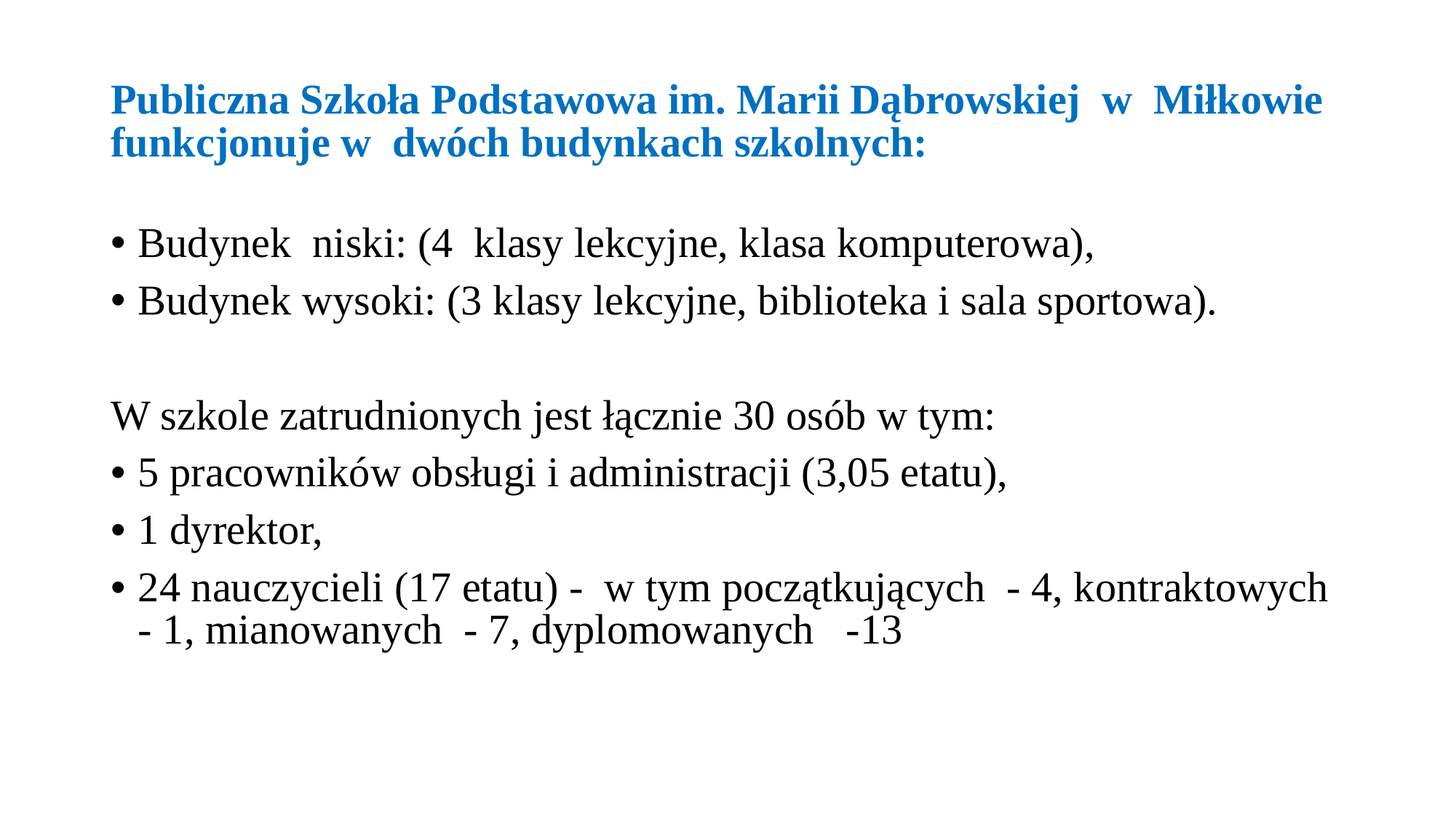

# Publiczna Szkoła Podstawowa im. Marii Dąbrowskiej  w  Miłkowie  funkcjonuje w  dwóch budynkach szkolnych:
Budynek  niski: (4  klasy lekcyjne, klasa komputerowa),
Budynek wysoki: (3 klasy lekcyjne, biblioteka i sala sportowa).

W szkole zatrudnionych jest łącznie 30 osób w tym:
5 pracowników obsługi i administracji (3,05 etatu),
1 dyrektor,
24 nauczycieli (17 etatu) -  w tym początkujących  - 4, kontraktowych  - 1, mianowanych  - 7, dyplomowanych   -13